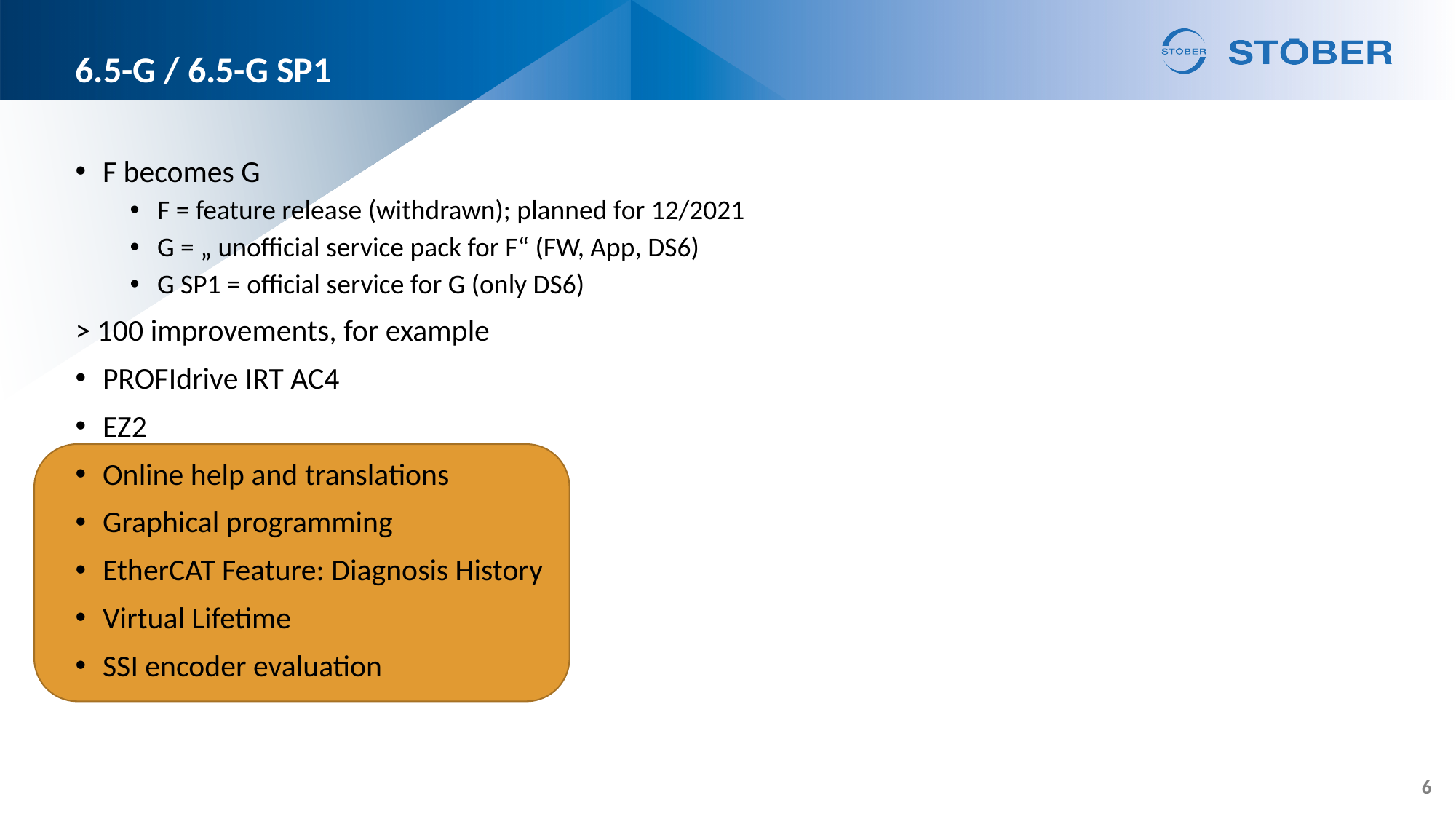

# 6.5-G / 6.5-G SP1
F becomes G
F = feature release (withdrawn); planned for 12/2021
G = „ unofficial service pack for F“ (FW, App, DS6)
G SP1 = official service for G (only DS6)
> 100 improvements, for example
PROFIdrive IRT AC4
EZ2
Online help and translations
Graphical programming
EtherCAT Feature: Diagnosis History
Virtual Lifetime
SSI encoder evaluation